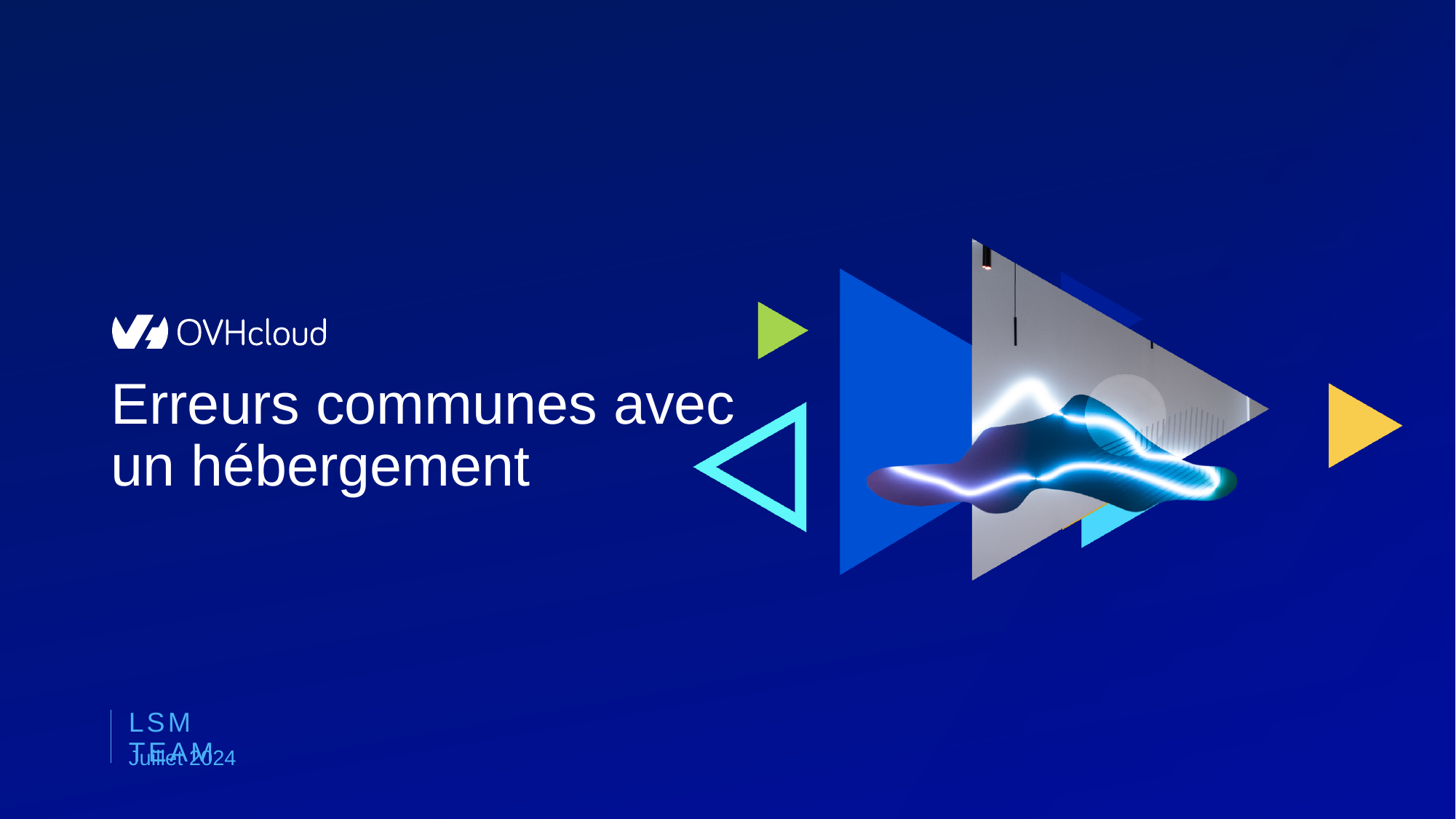

Erreurs communes avec un hébergement
LSM Team
Juillet 2024